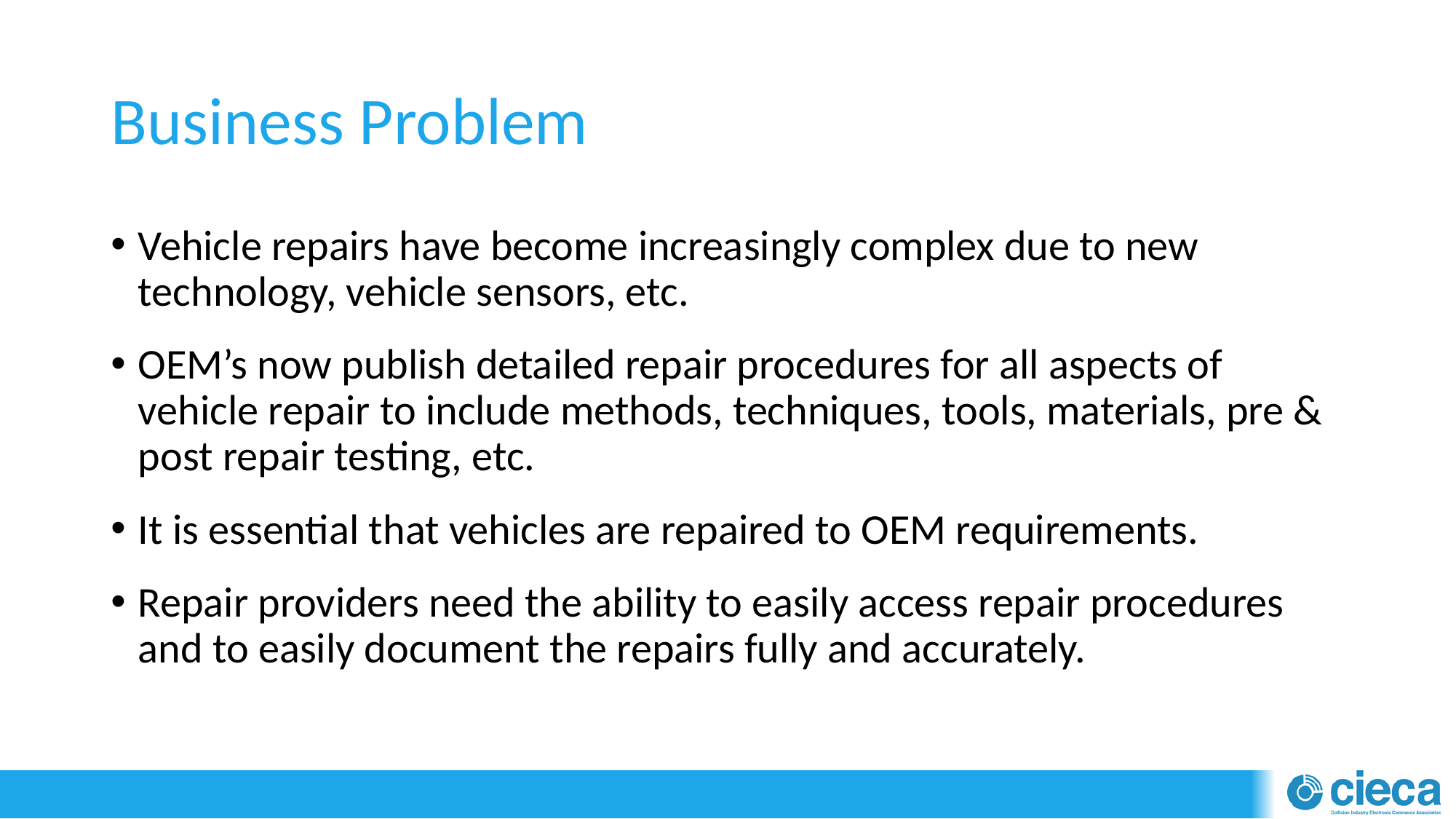

# Business Problem
Vehicle repairs have become increasingly complex due to new technology, vehicle sensors, etc.
OEM’s now publish detailed repair procedures for all aspects of vehicle repair to include methods, techniques, tools, materials, pre & post repair testing, etc.
It is essential that vehicles are repaired to OEM requirements.
Repair providers need the ability to easily access repair procedures and to easily document the repairs fully and accurately.